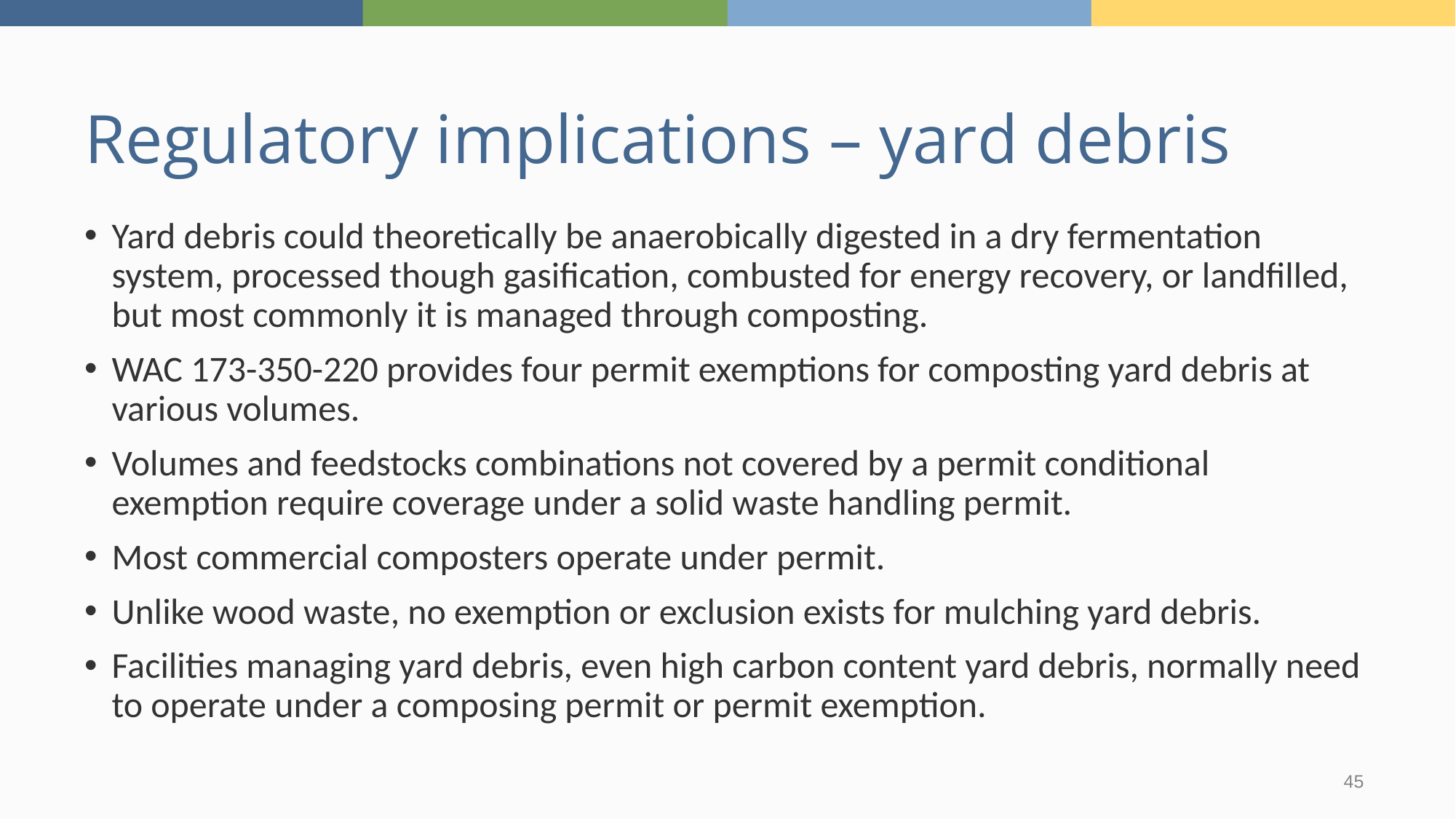

# Regulatory implications – yard debris
Yard debris could theoretically be anaerobically digested in a dry fermentation system, processed though gasification, combusted for energy recovery, or landfilled, but most commonly it is managed through composting.
WAC 173-350-220 provides four permit exemptions for composting yard debris at various volumes.
Volumes and feedstocks combinations not covered by a permit conditional exemption require coverage under a solid waste handling permit.
Most commercial composters operate under permit.
Unlike wood waste, no exemption or exclusion exists for mulching yard debris.
Facilities managing yard debris, even high carbon content yard debris, normally need to operate under a composing permit or permit exemption.

45